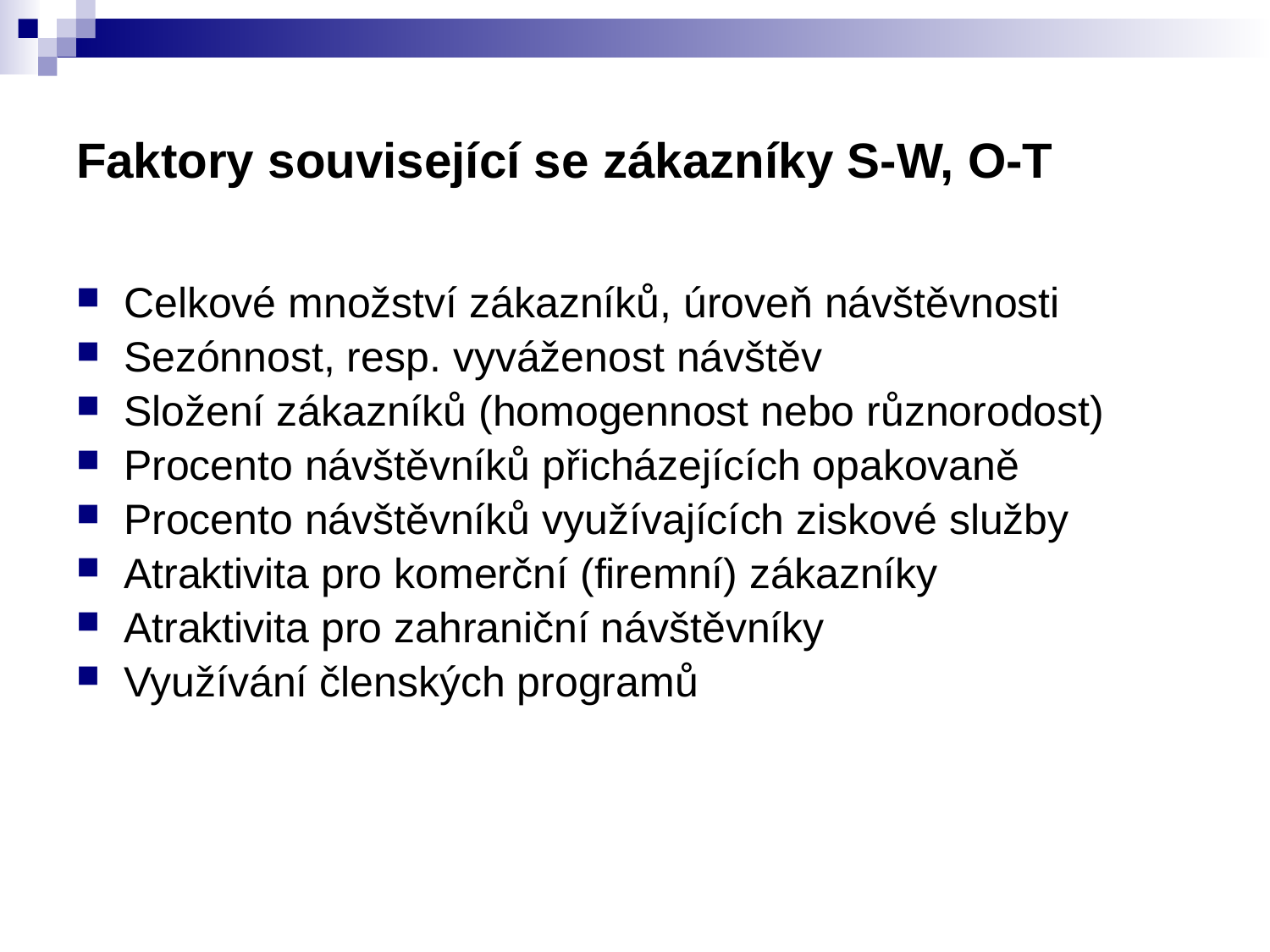

# Faktory související se zákazníky S-W, O-T
Celkové množství zákazníků, úroveň návštěvnosti
Sezónnost, resp. vyváženost návštěv
Složení zákazníků (homogennost nebo různorodost)
Procento návštěvníků přicházejících opakovaně
Procento návštěvníků využívajících ziskové služby
Atraktivita pro komerční (firemní) zákazníky
Atraktivita pro zahraniční návštěvníky
Využívání členských programů